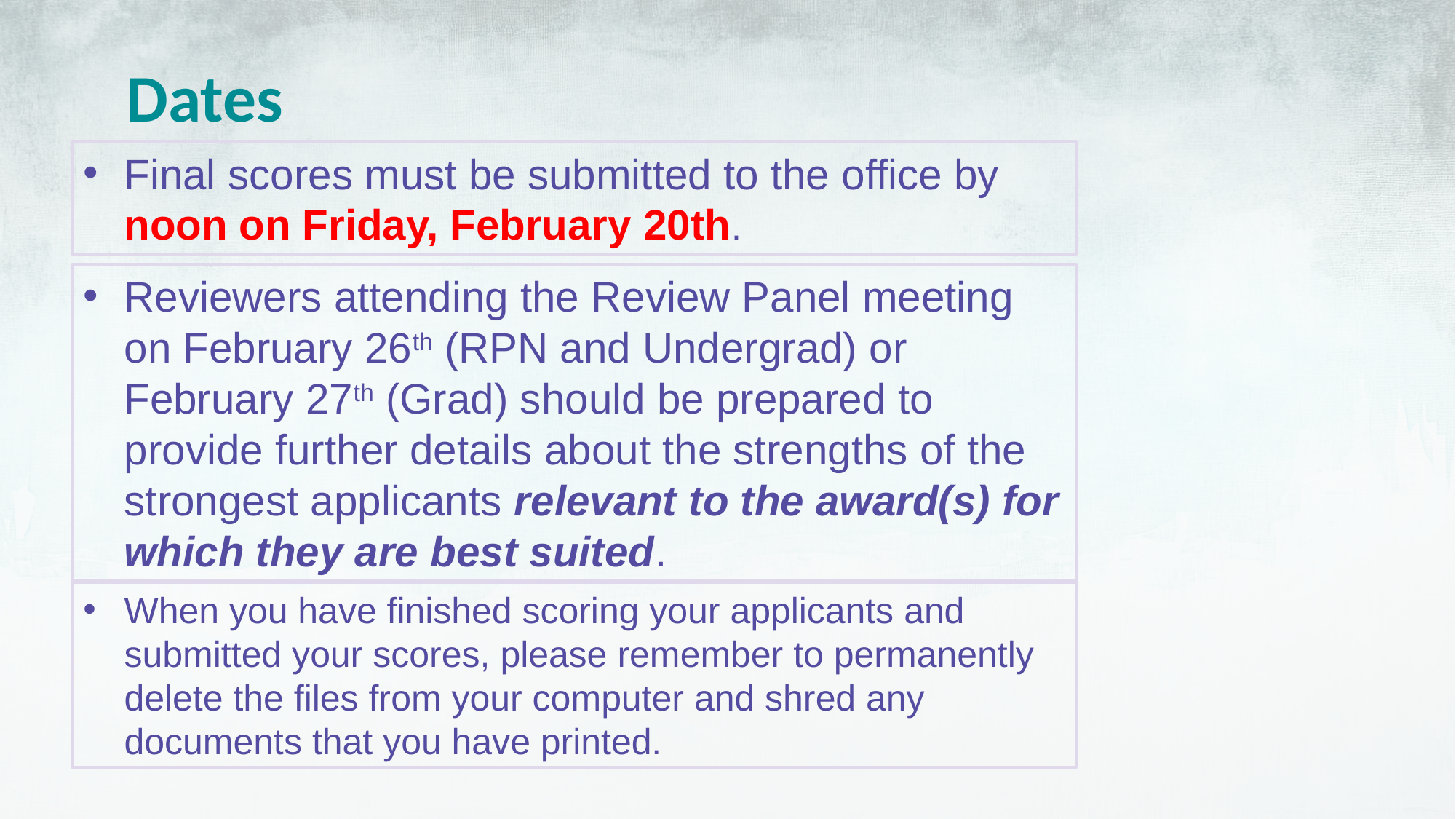

Dates
Final scores must be submitted to the office by noon on Friday, February 20th.
Reviewers attending the Review Panel meeting on February 26th (RPN and Undergrad) or February 27th (Grad) should be prepared to provide further details about the strengths of the strongest applicants relevant to the award(s) for which they are best suited.
When you have finished scoring your applicants and submitted your scores, please remember to permanently delete the files from your computer and shred any documents that you have printed.